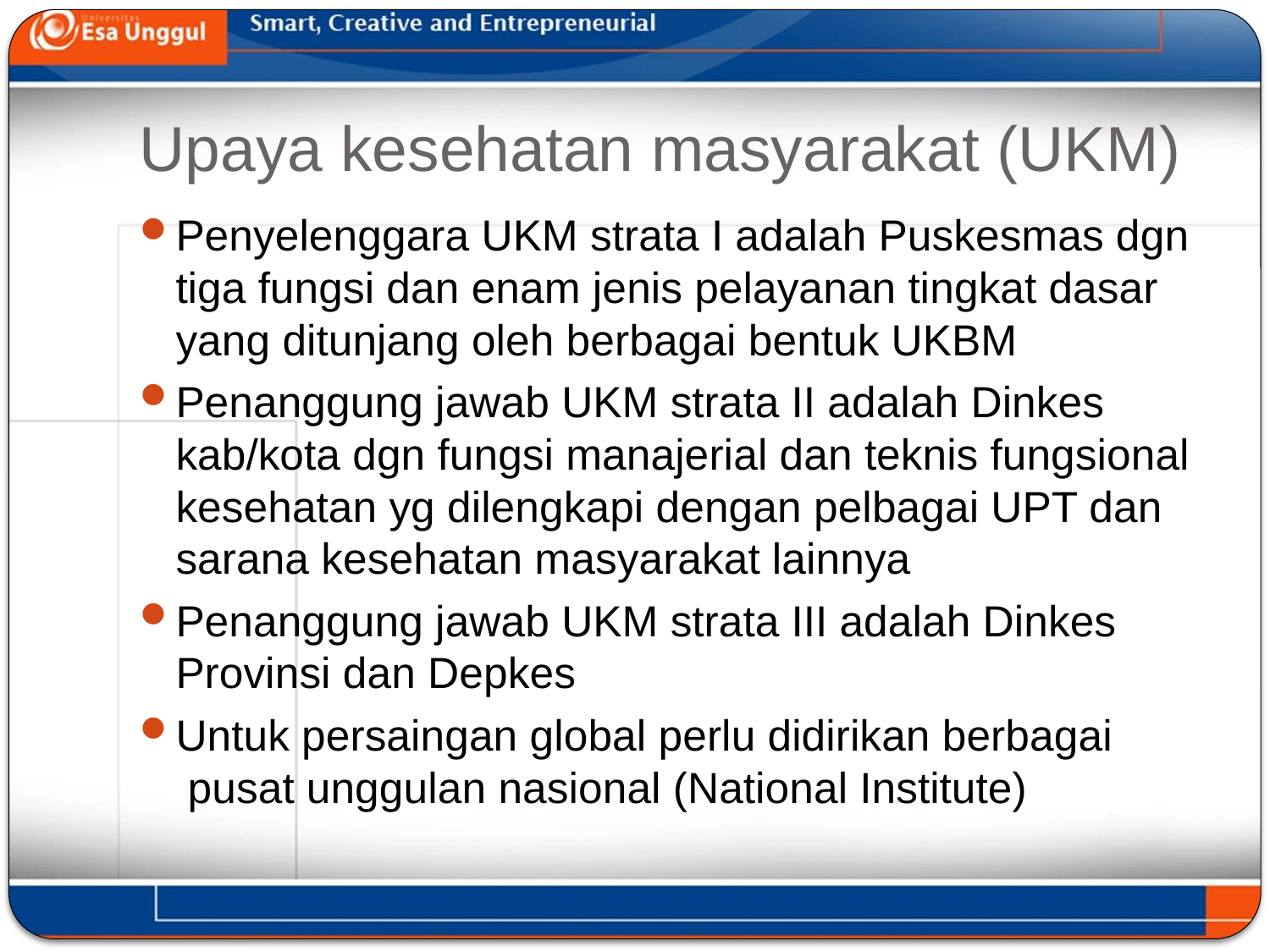

# Upaya kesehatan masyarakat (UKM)
Penyelenggara UKM strata I adalah Puskesmas dgn tiga fungsi dan enam jenis pelayanan tingkat dasar yang ditunjang oleh berbagai bentuk UKBM
Penanggung jawab UKM strata II adalah Dinkes kab/kota dgn fungsi manajerial dan teknis fungsional kesehatan yg dilengkapi dengan pelbagai UPT dan sarana kesehatan masyarakat lainnya
Penanggung jawab UKM strata III adalah Dinkes Provinsi dan Depkes
Untuk persaingan global perlu didirikan berbagai  pusat unggulan nasional (National Institute)